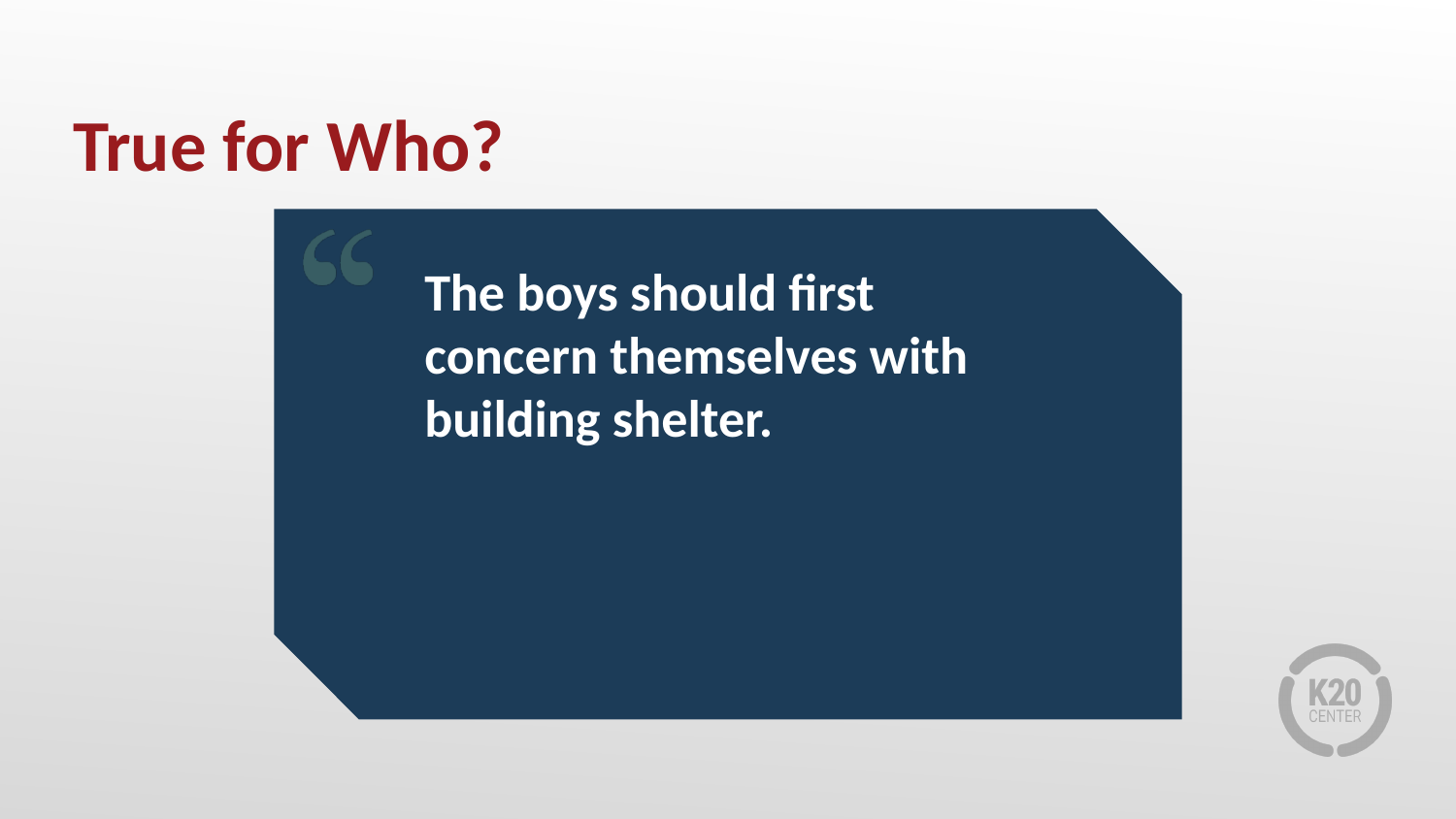

# True for Who?
The boys should first concern themselves with building shelter.